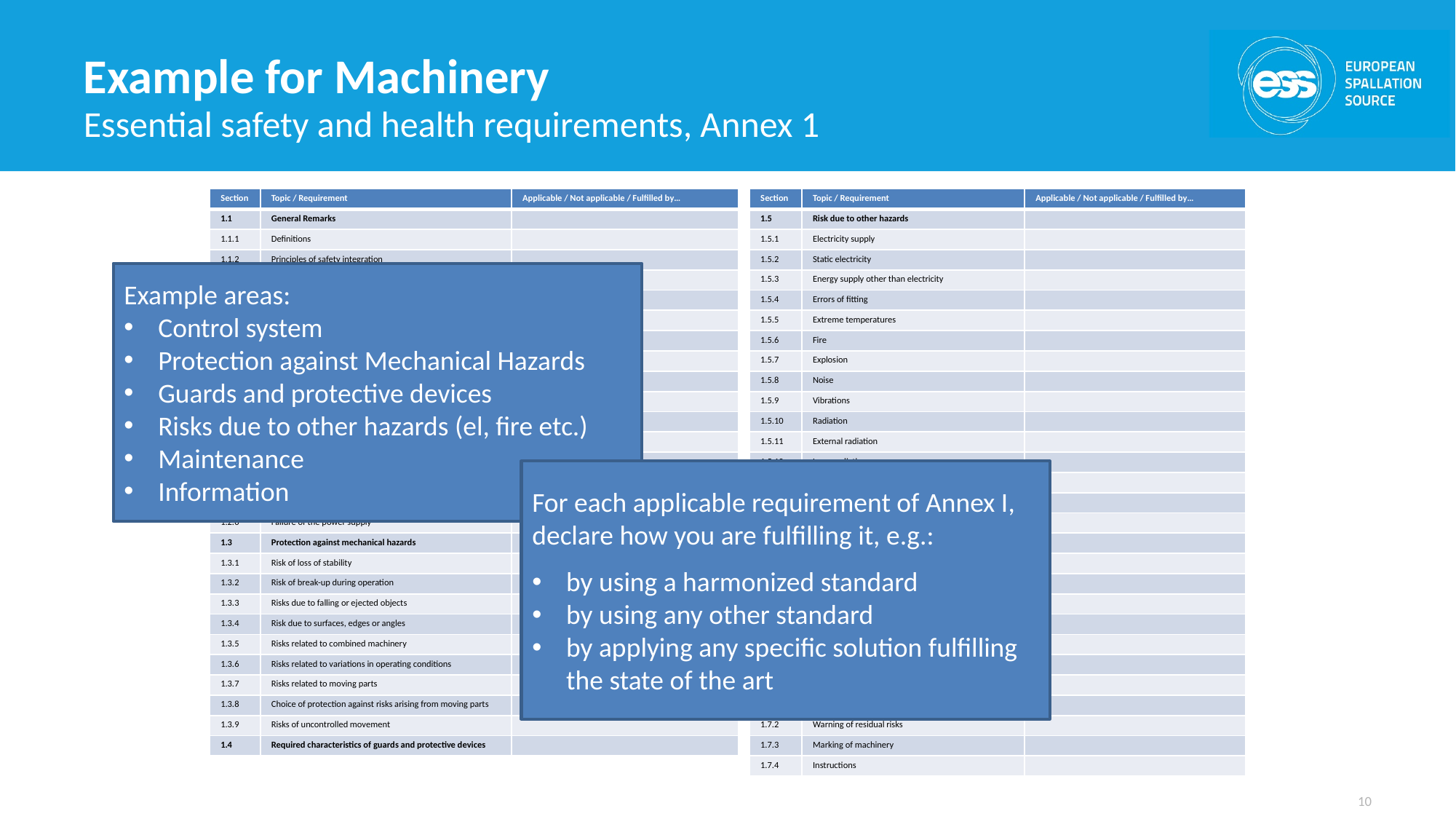

# Example for Machinery
Essential safety and health requirements, Annex 1
| Section | Topic / Requirement | Applicable / Not applicable / Fulfilled by… |
| --- | --- | --- |
| 1.1 | General Remarks |  |
| 1.1.1 | Definitions |  |
| 1.1.2 | Principles of safety integration |  |
| 1.1.3 | Materials and products |  |
| 1.1.4 | Lighting |  |
| 1.1.5 | Design of machinery to facilitate its handling |  |
| 1.1.6 | Ergonomics |  |
| 1.1.7 | Operating positions |  |
| 1.1.8 | Seating |  |
| 1.2 | Control Systems |  |
| 1.2.1 | Safety and reliability of control systems |  |
| 1.2.2 | Control devices |  |
| 1.2.3 | Starting |  |
| 1.2.4 | Stopping |  |
| 1.2.5 | Selection of control or operating modes |  |
| 1.2.6 | Failure of the power supply |  |
| 1.3 | Protection against mechanical hazards |  |
| 1.3.1 | Risk of loss of stability |  |
| 1.3.2 | Risk of break-up during operation |  |
| 1.3.3 | Risks due to falling or ejected objects |  |
| 1.3.4 | Risk due to surfaces, edges or angles |  |
| 1.3.5 | Risks related to combined machinery |  |
| 1.3.6 | Risks related to variations in operating conditions |  |
| 1.3.7 | Risks related to moving parts |  |
| 1.3.8 | Choice of protection against risks arising from moving parts |  |
| 1.3.9 | Risks of uncontrolled movement |  |
| 1.4 | Required characteristics of guards and protective devices |  |
| Section | Topic / Requirement | Applicable / Not applicable / Fulfilled by… |
| --- | --- | --- |
| 1.5 | Risk due to other hazards |  |
| 1.5.1 | Electricity supply |  |
| 1.5.2 | Static electricity |  |
| 1.5.3 | Energy supply other than electricity |  |
| 1.5.4 | Errors of fitting |  |
| 1.5.5 | Extreme temperatures |  |
| 1.5.6 | Fire |  |
| 1.5.7 | Explosion |  |
| 1.5.8 | Noise |  |
| 1.5.9 | Vibrations |  |
| 1.5.10 | Radiation |  |
| 1.5.11 | External radiation |  |
| 1.5.12 | Laser radiation |  |
| 1.5.13 | Emissions of hazardous materials and substances |  |
| 1.5.14 | Risk of being trapped in a machine |  |
| 1.5.15 | Risk of slipping, tripping, falling |  |
| 1.5.16 | Lightning |  |
| 1.6 | Maintenance |  |
| 1.6.1 | Machinery maintenance |  |
| 1.6.2 | Access to operating positions and servicing points |  |
| 1.6.3 | Isolation of energy sources |  |
| 1.6.4 | Operator intervention |  |
| 1.6.5 | Cleaning of internal parts |  |
| 1.7 | Information |  |
| 1.7.1 | Information and warnings on the machinery |  |
| 1.7.2 | Warning of residual risks |  |
| 1.7.3 | Marking of machinery |  |
| 1.7.4 | Instructions |  |

Example areas:
Control system
Protection against Mechanical Hazards
Guards and protective devices
Risks due to other hazards (el, fire etc.)
Maintenance
Information

For each applicable requirement of Annex I, declare how you are fulfilling it, e.g.:

by using a harmonized standard
by using any other standard
by applying any specific solution fulfilling the state of the art

10